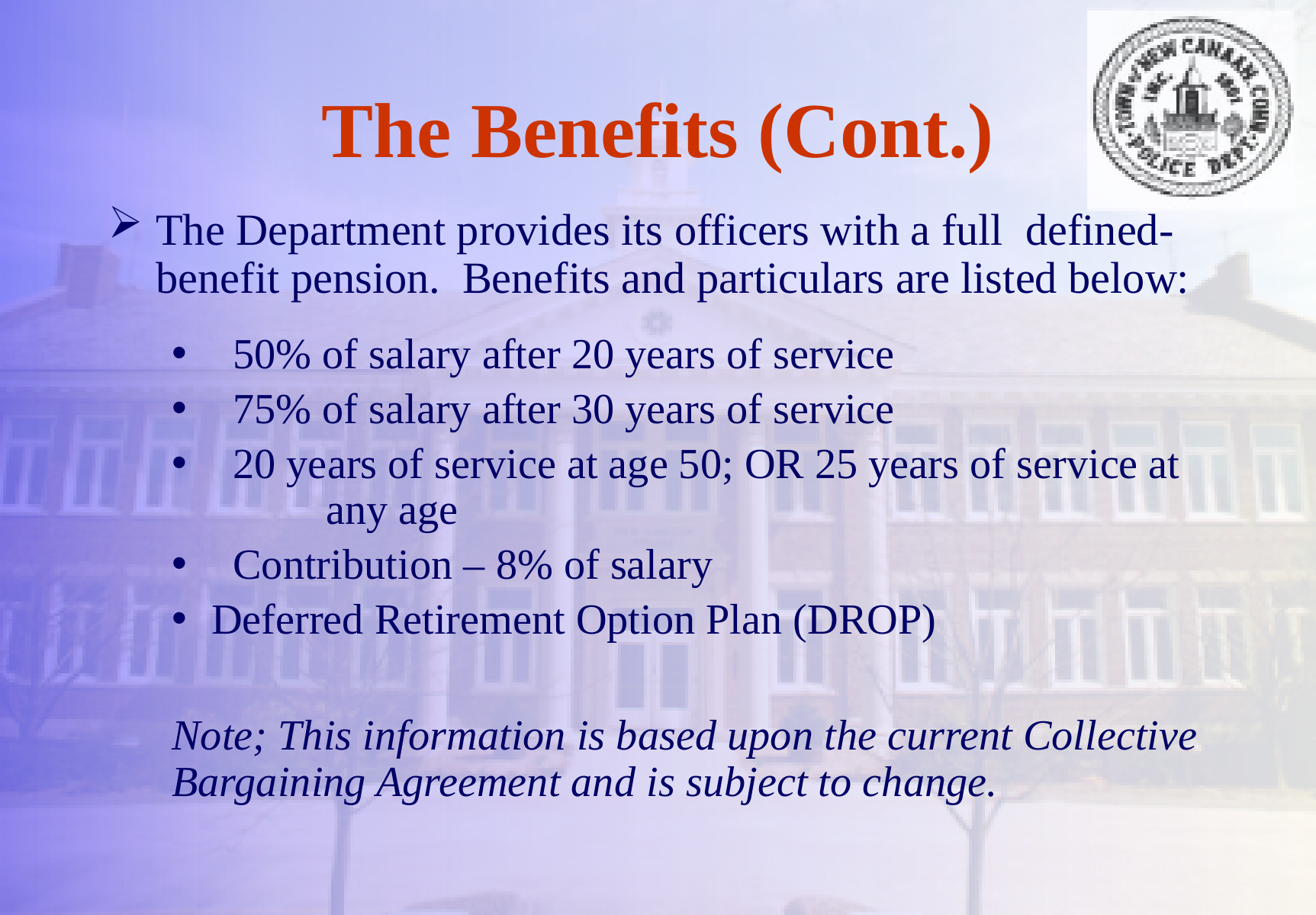

# The Benefits (Cont.)
The Department provides its officers with a full  defined-benefit pension.  Benefits and particulars are listed below:

  50% of salary after 20 years of service
  75% of salary after 30 years of service
  20 years of service at age 50; OR 25 years of service at 	any age
  Contribution – 8% of salary
Deferred Retirement Option Plan (DROP)

Note; This information is based upon the current Collective Bargaining Agreement and is subject to change.